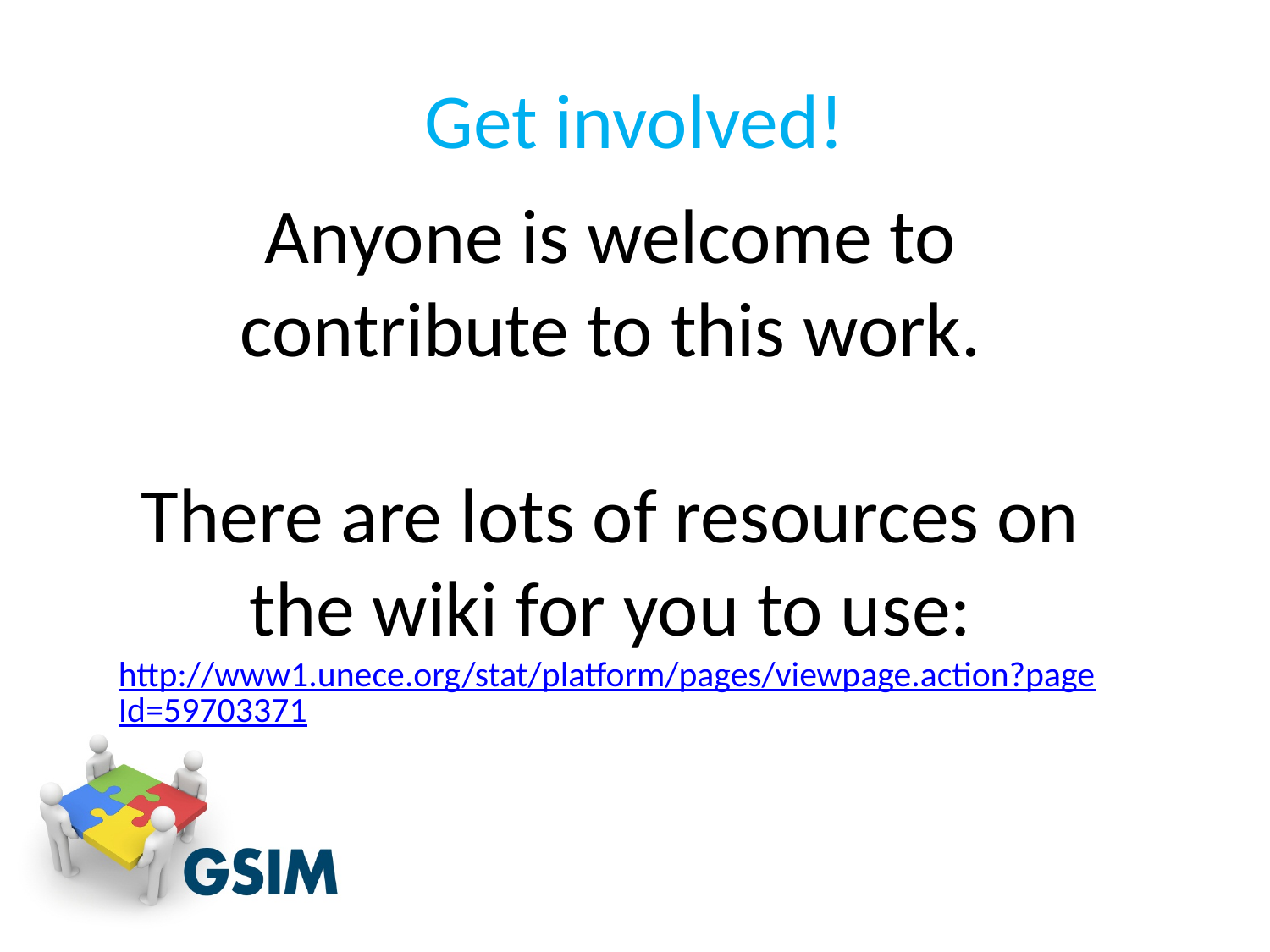

# Get involved!
Anyone is welcome to contribute to this work.

There are lots of resources on the wiki for you to use:
http://www1.unece.org/stat/platform/pages/viewpage.action?pageId=59703371